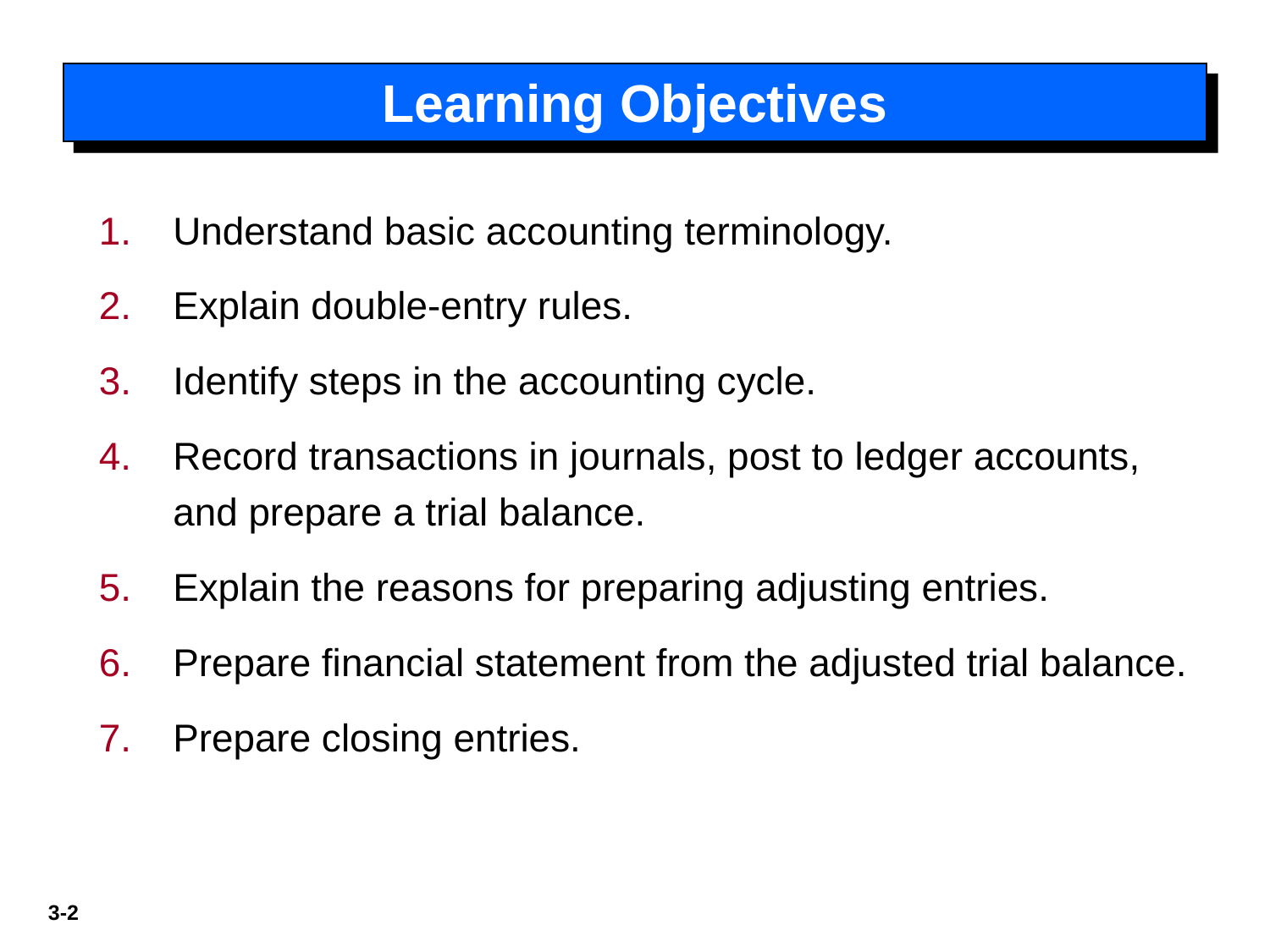

# Learning Objectives
Understand basic accounting terminology.
Explain double-entry rules.
Identify steps in the accounting cycle.
Record transactions in journals, post to ledger accounts, and prepare a trial balance.
Explain the reasons for preparing adjusting entries.
Prepare financial statement from the adjusted trial balance.
Prepare closing entries.